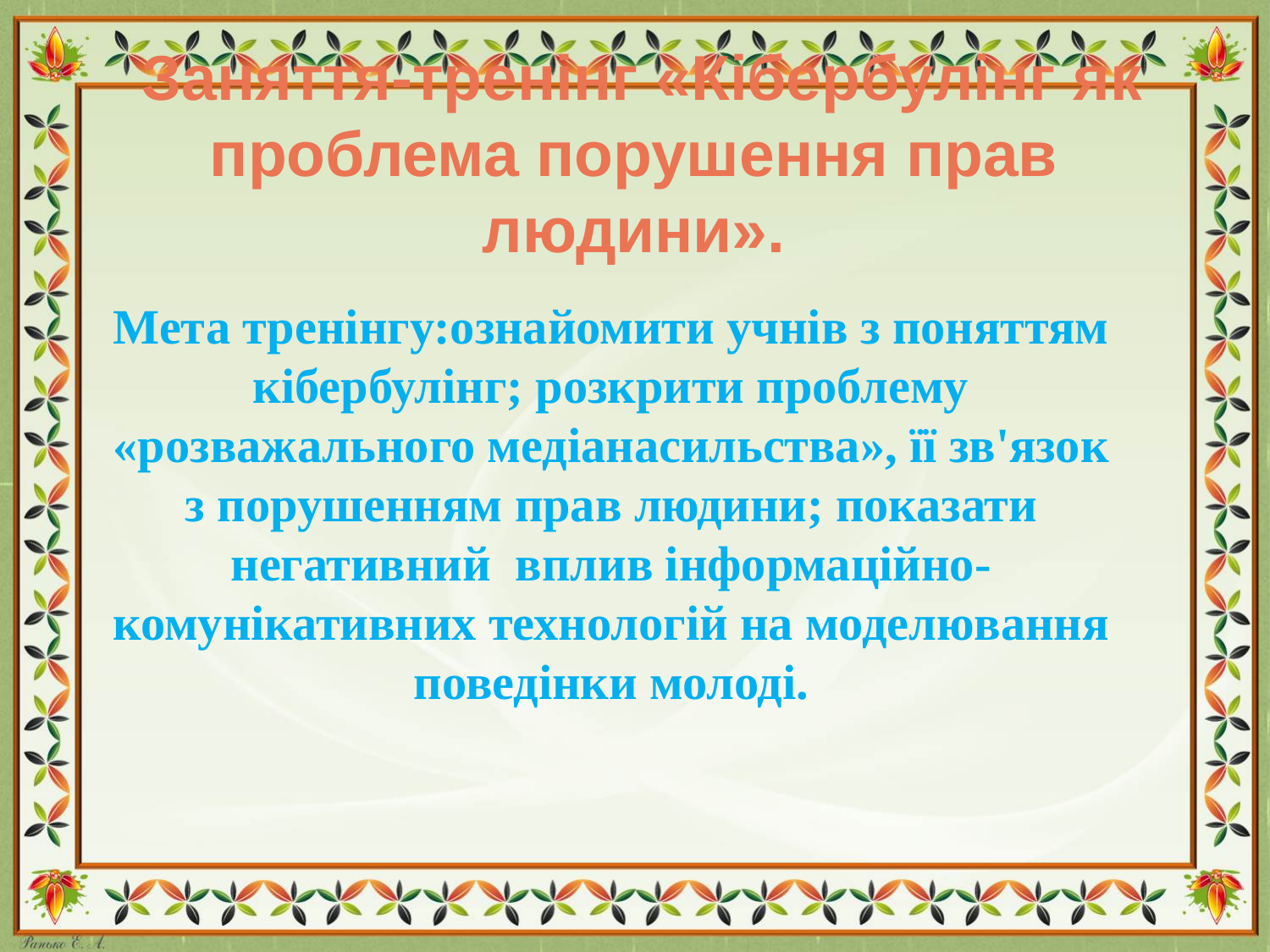

# Заняття-тренінг «Кібербулінг як проблема порушення прав людини».

Мета тренінгу:ознайомити учнів з поняттям кібербулінг; розкрити проблему «розважального медіанасильства», її зв'язок з порушенням прав людини; показати негативний  вплив інформаційно-комунікативних технологій на моделювання поведінки молоді.